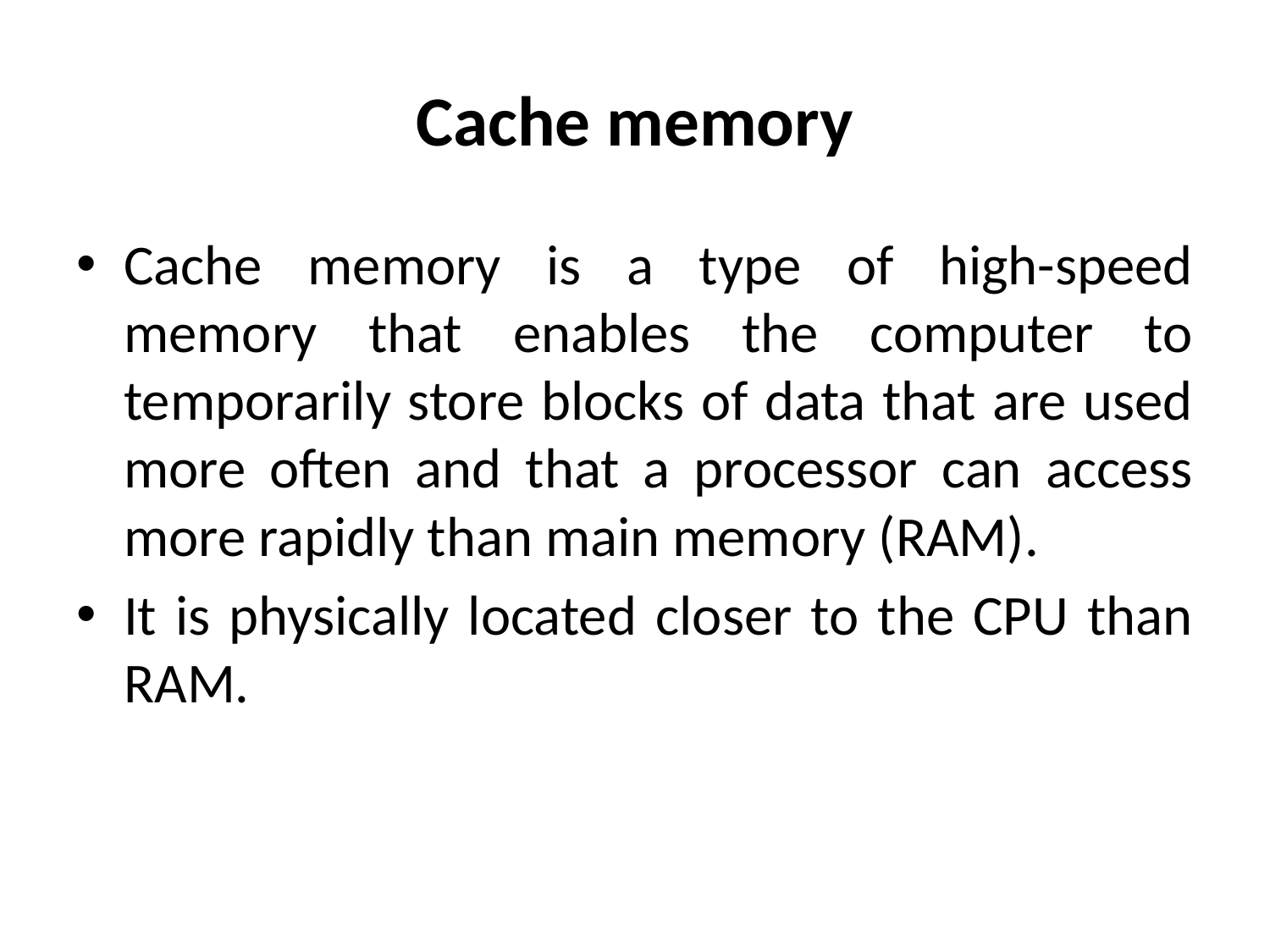

# Cache memory
Cache memory is a type of high-speed memory that enables the computer to temporarily store blocks of data that are used more often and that a processor can access more rapidly than main memory (RAM).
It is physically located closer to the CPU than RAM.